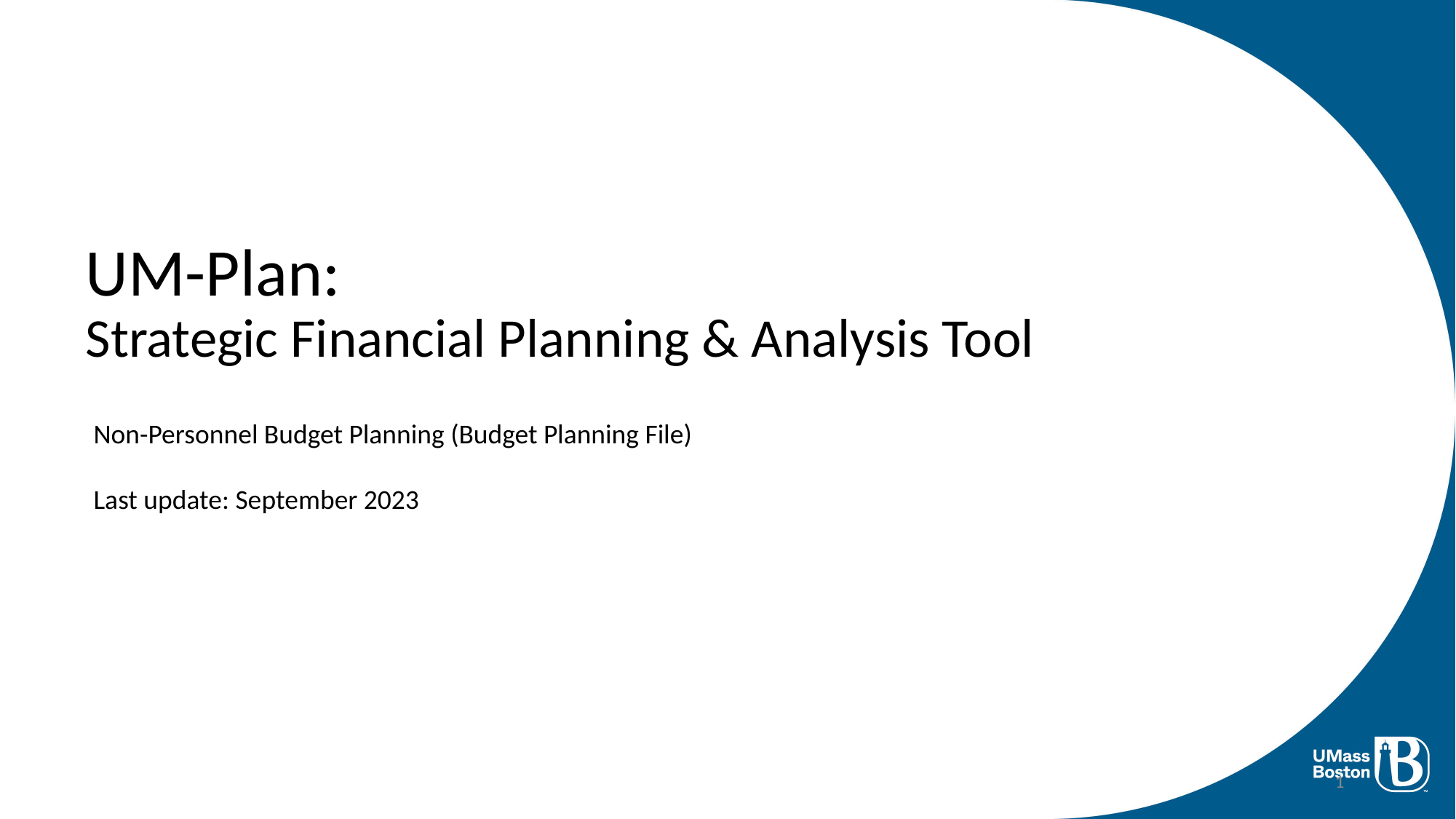

UM-Plan:
Strategic Financial Planning & Analysis Tool
Non-Personnel Budget Planning (Budget Planning File)

Last update: September 2023
1